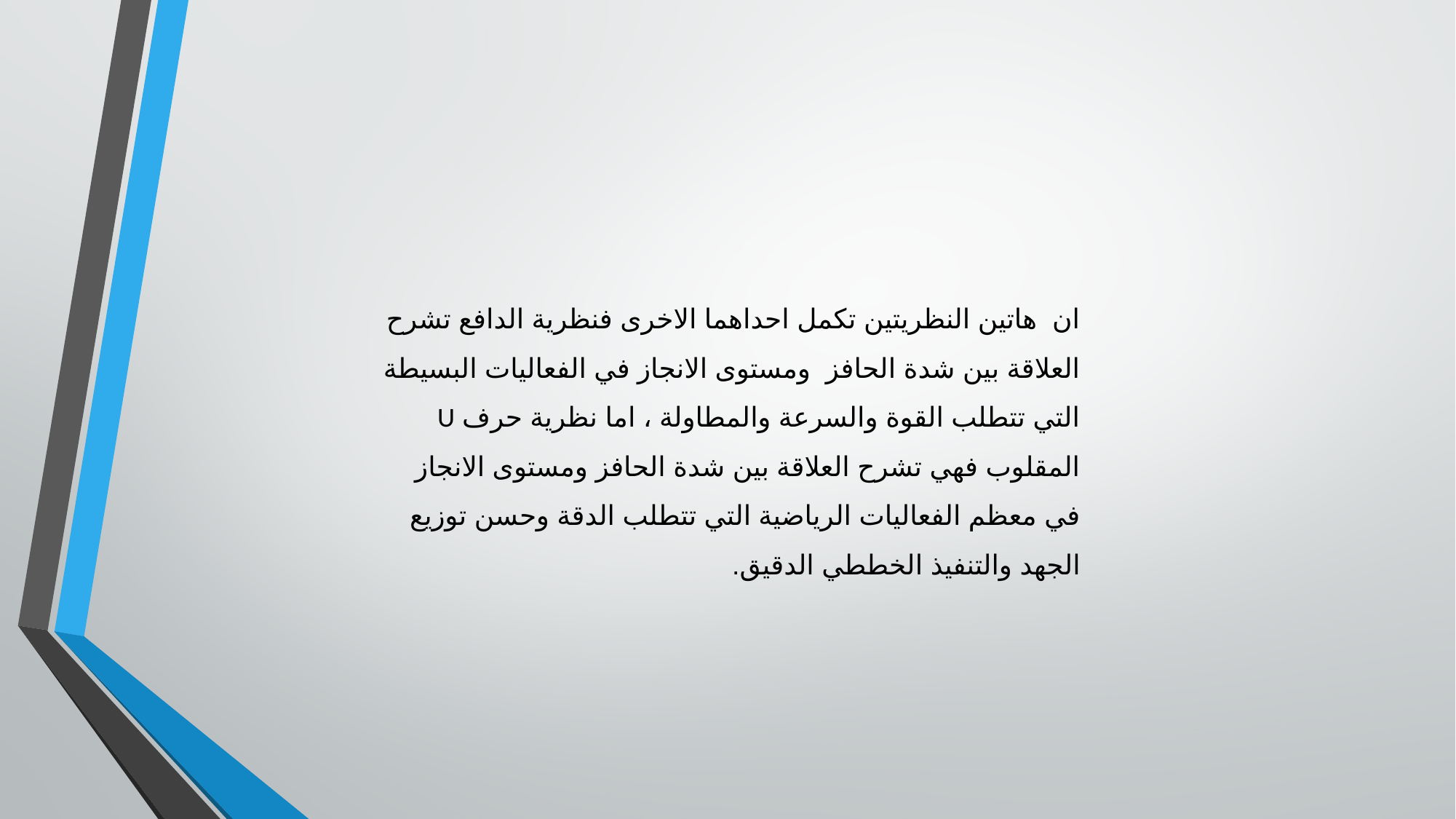

ان  هاتين النظريتين تكمل احداهما الاخرى فنظرية الدافع تشرح العلاقة بين شدة الحافز  ومستوى الانجاز في الفعاليات البسيطة التي تتطلب القوة والسرعة والمطاولة ، اما نظرية حرف U المقلوب فهي تشرح العلاقة بين شدة الحافز ومستوى الانجاز في معظم الفعاليات الرياضية التي تتطلب الدقة وحسن توزيع الجهد والتنفيذ الخططي الدقيق.